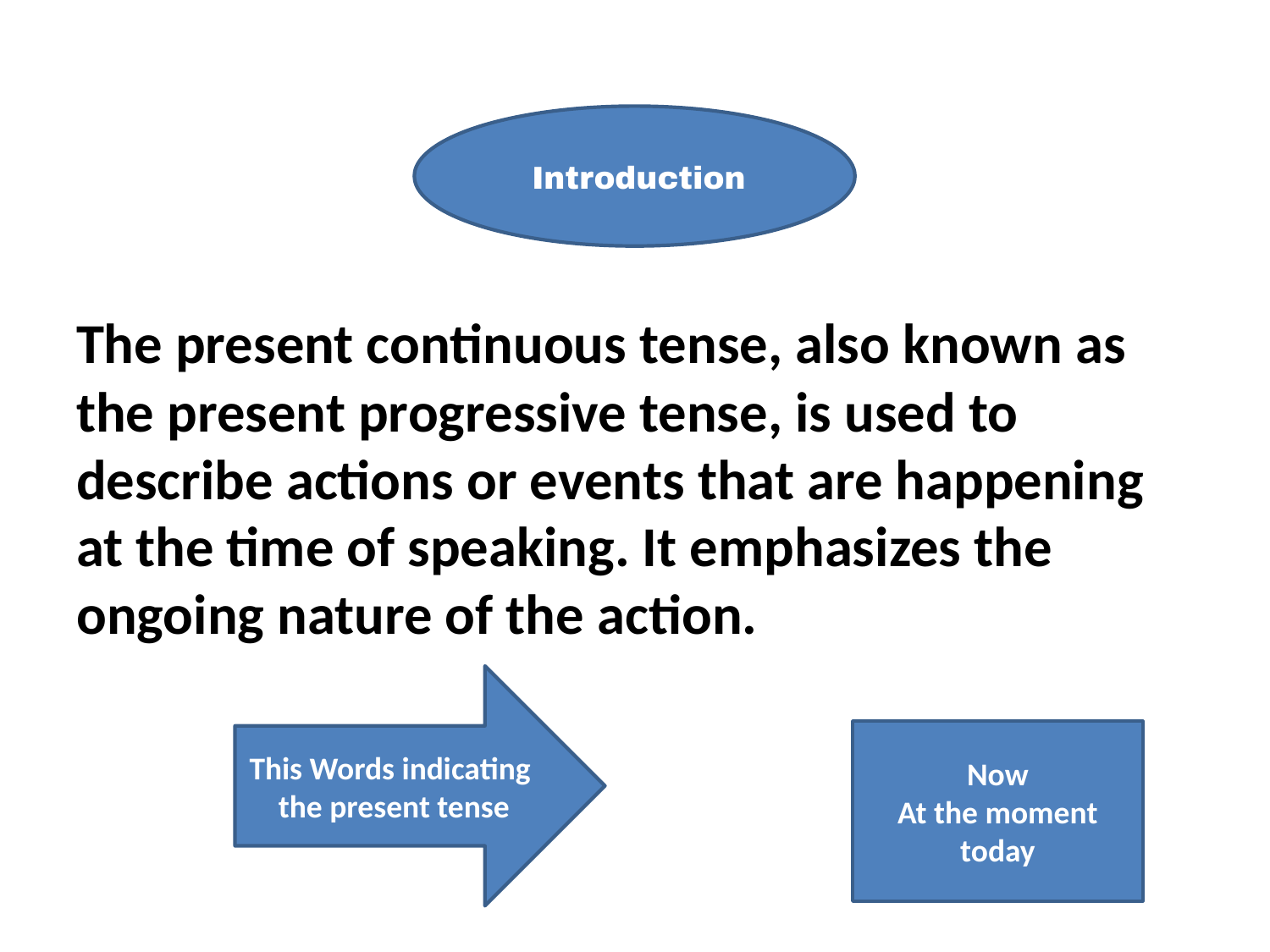

#
Introduction

The present continuous tense, also known as the present progressive tense, is used to describe actions or events that are happening at the time of speaking. It emphasizes the ongoing nature of the action.
This Words indicating the present tense
Now
 At the moment
today